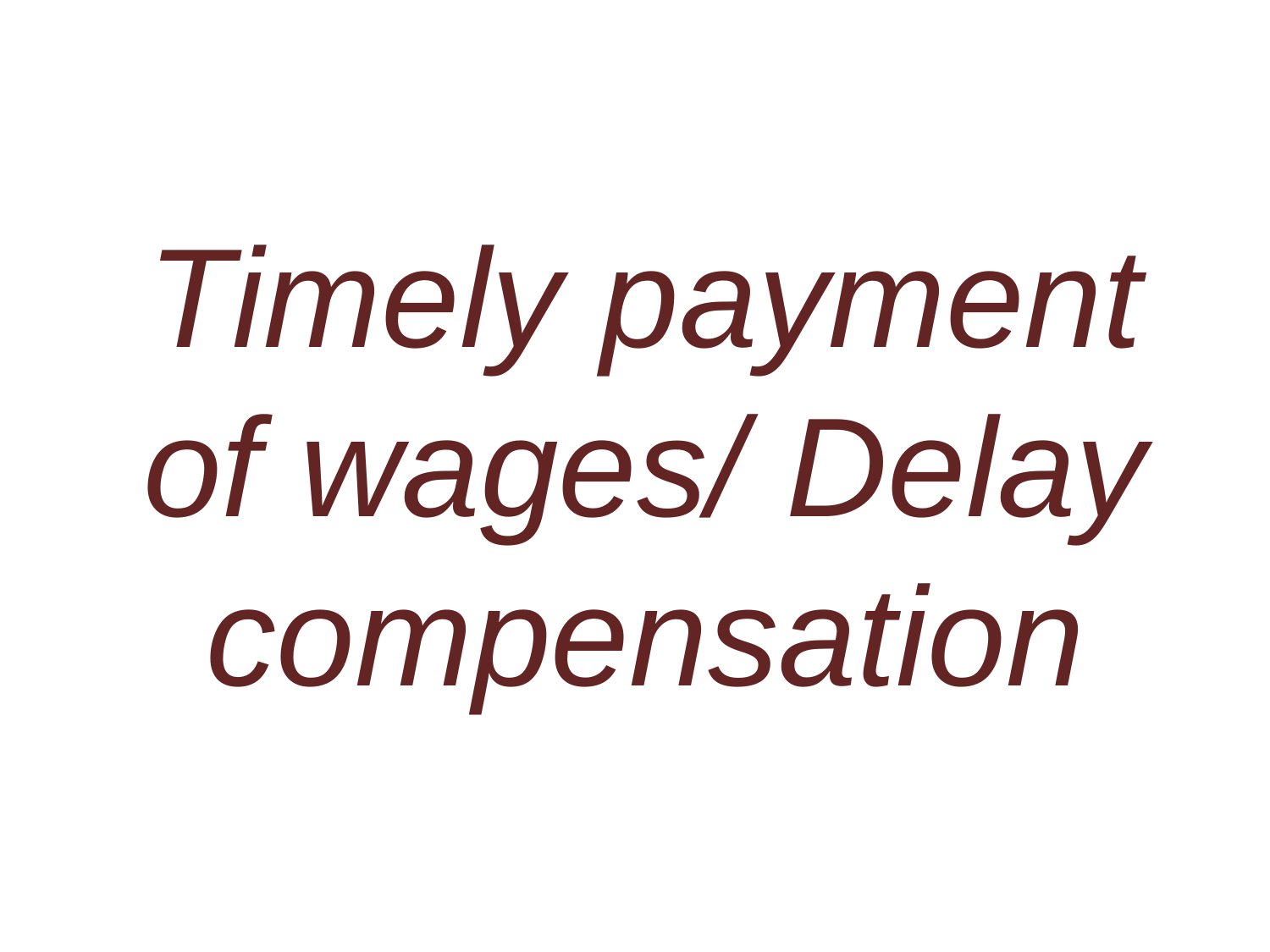

# Timely payment of wages/ Delay compensation